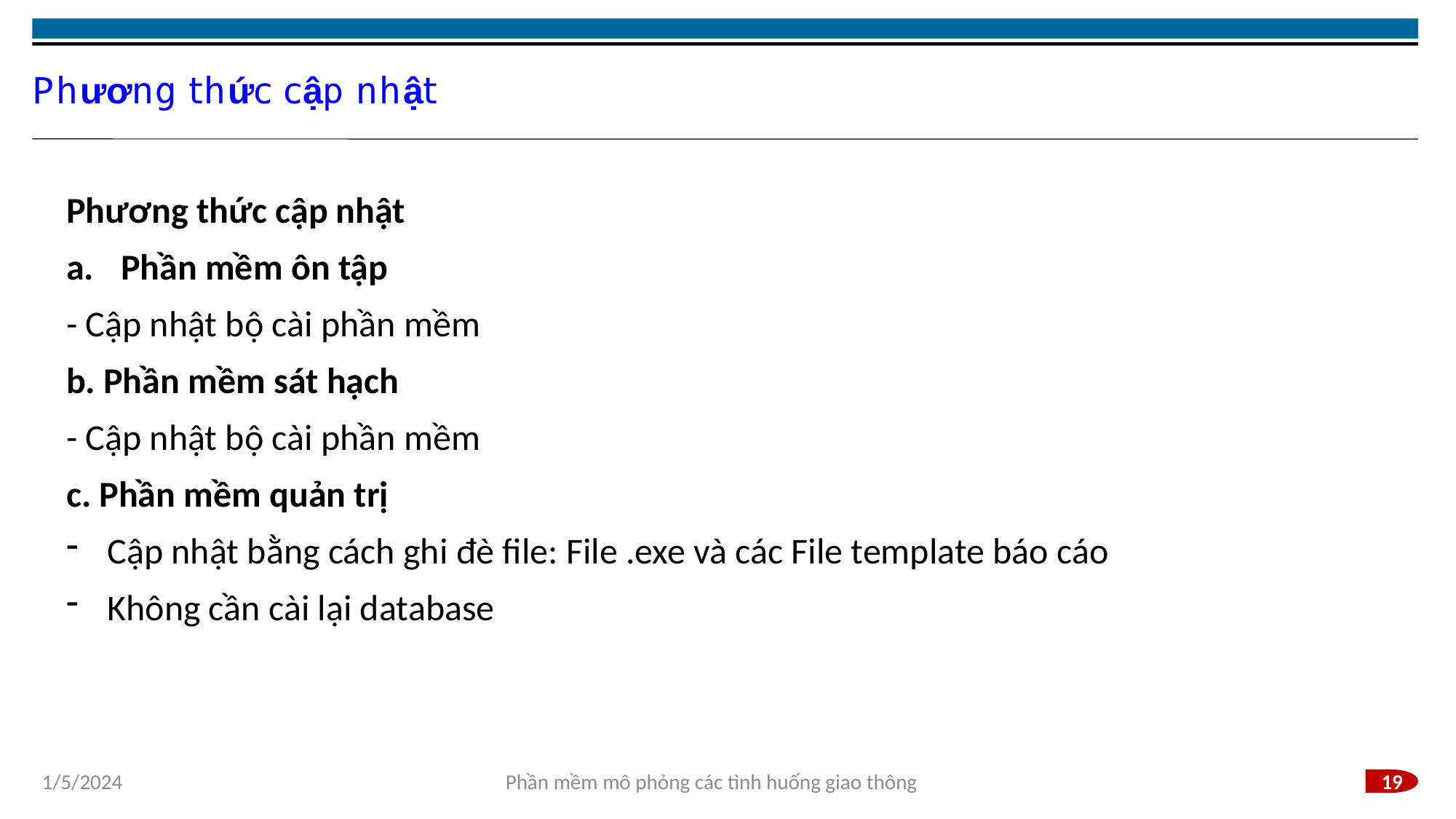

# Phương thức cập nhật
Phương thức cập nhật
Phần mềm ôn tập
- Cập nhật bộ cài phần mềm
b. Phần mềm sát hạch
- Cập nhật bộ cài phần mềm
c. Phần mềm quản trị
Cập nhật bằng cách ghi đè file: File .exe và các File template báo cáo
Không cần cài lại database
1/5/2024
Phần mềm mô phỏng các tình huống giao thông
19